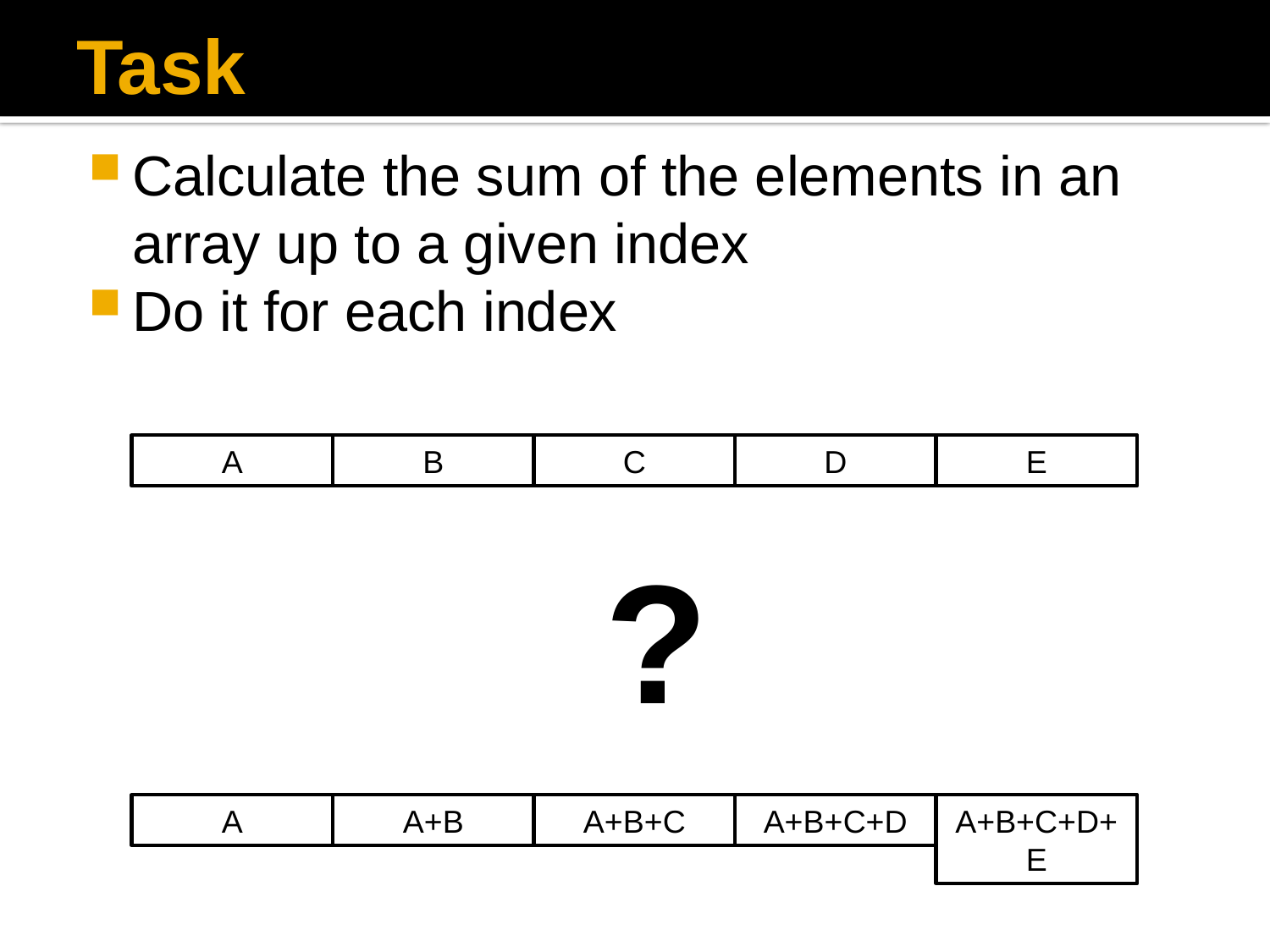

# Task
Calculate the sum of the elements in an array up to a given index
Do it for each index
A
B
C
D
E
?
A
A+B
A+B+C
A+B+C+D
A+B+C+D+E